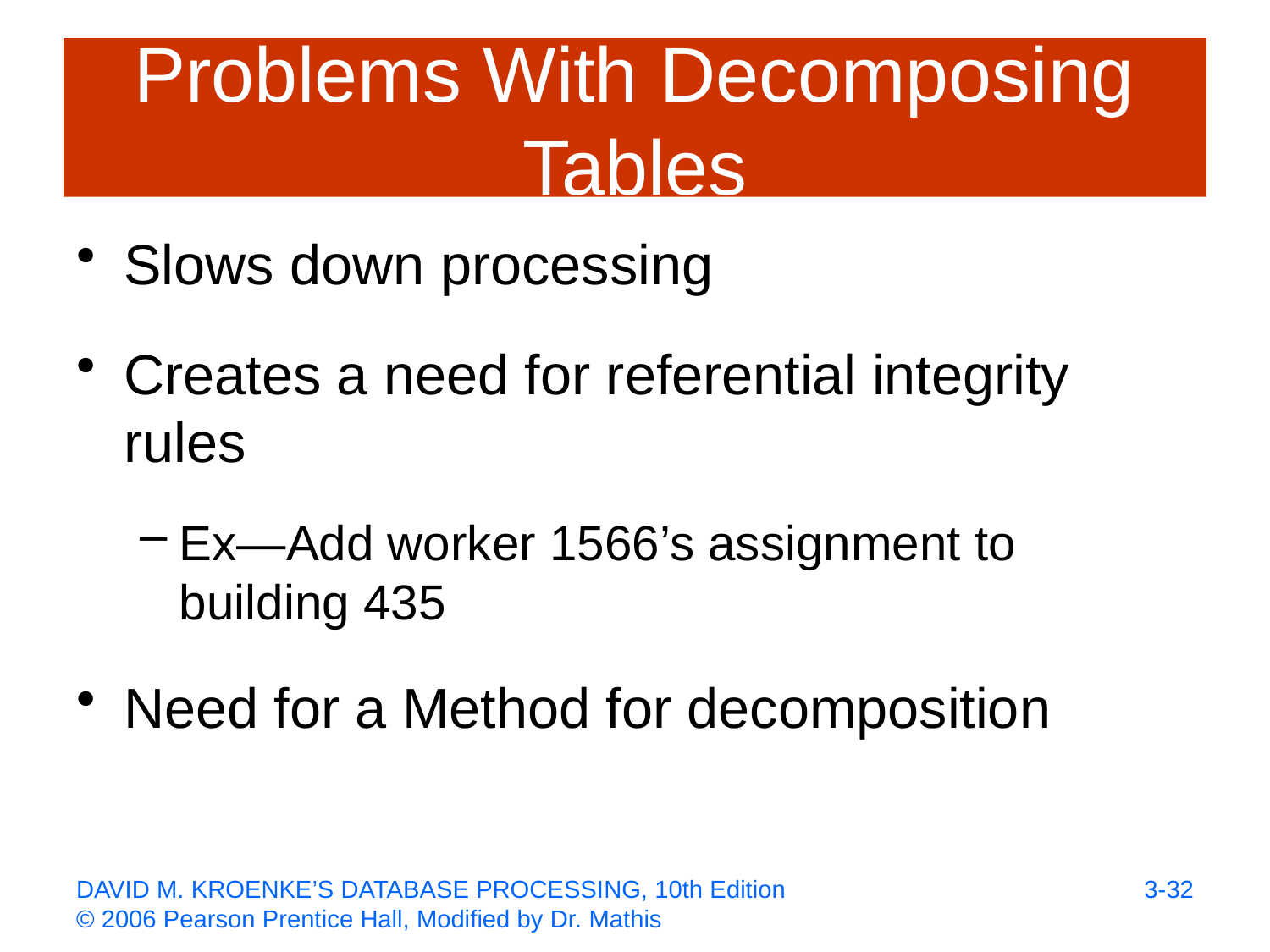

# Problems With Decomposing Tables
Slows down processing
Creates a need for referential integrity rules
Ex—Add worker 1566’s assignment to building 435
Need for a Method for decomposition
3-32

DAVID M. KROENKE’S DATABASE PROCESSING, 10th Edition
© 2006 Pearson Prentice Hall, Modified by Dr. Mathis